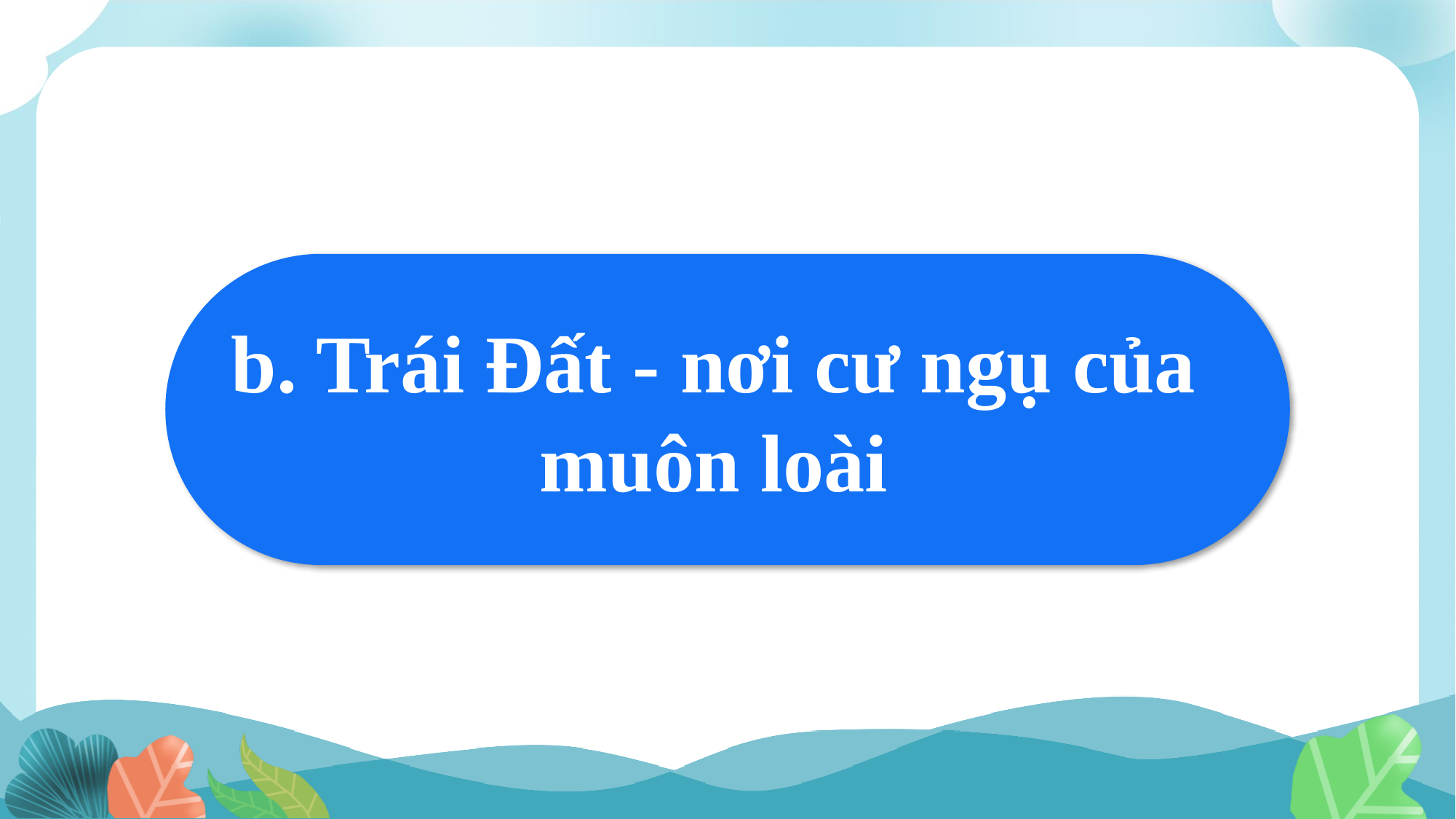

b. Trái Đất - nơi cư ngụ của muôn loài